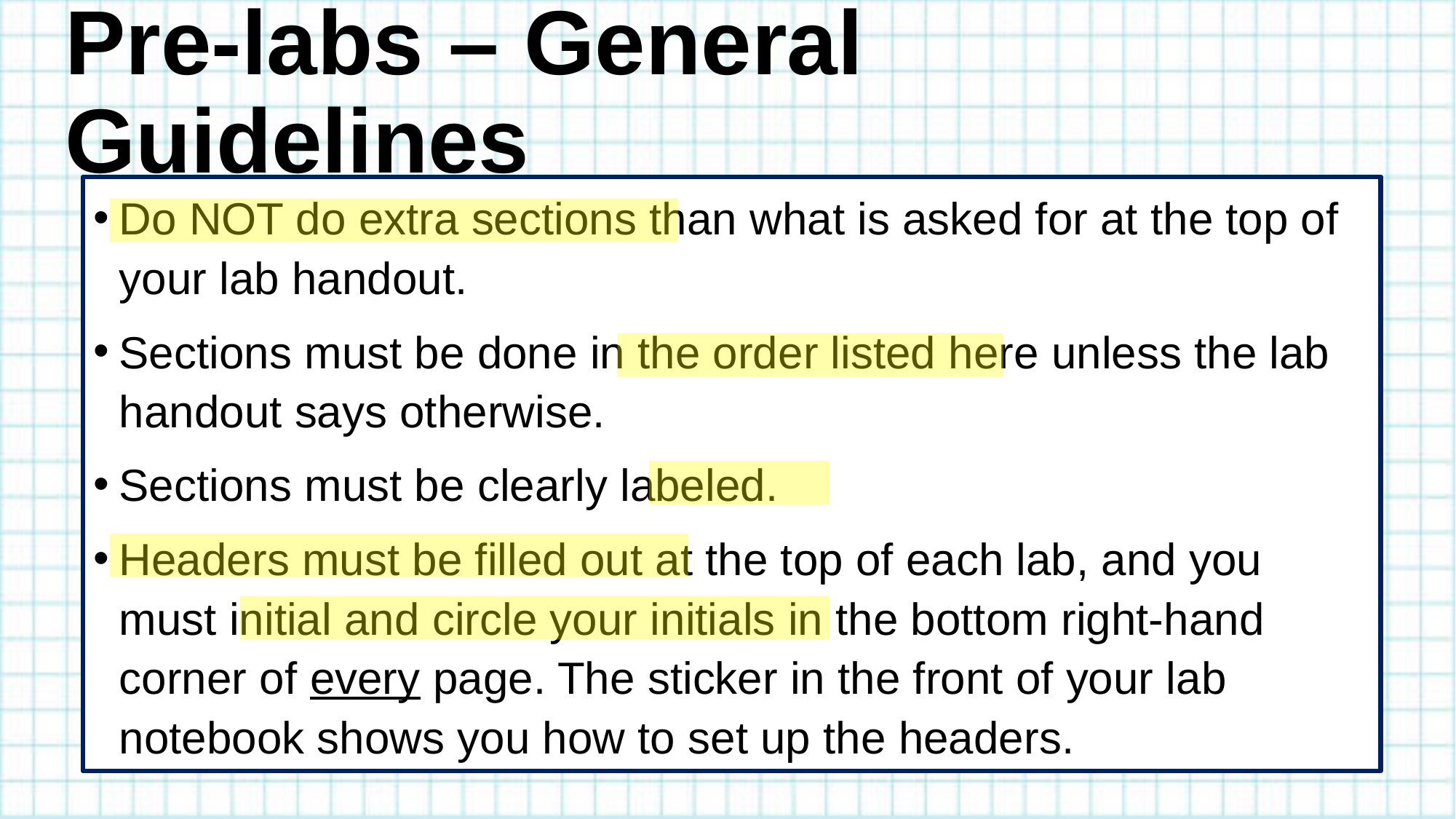

# Pre-labs – General Guidelines
Do NOT do extra sections than what is asked for at the top of your lab handout.
Sections must be done in the order listed here unless the lab handout says otherwise.
Sections must be clearly labeled.
Headers must be filled out at the top of each lab, and you must initial and circle your initials in the bottom right-hand corner of every page. The sticker in the front of your lab notebook shows you how to set up the headers.